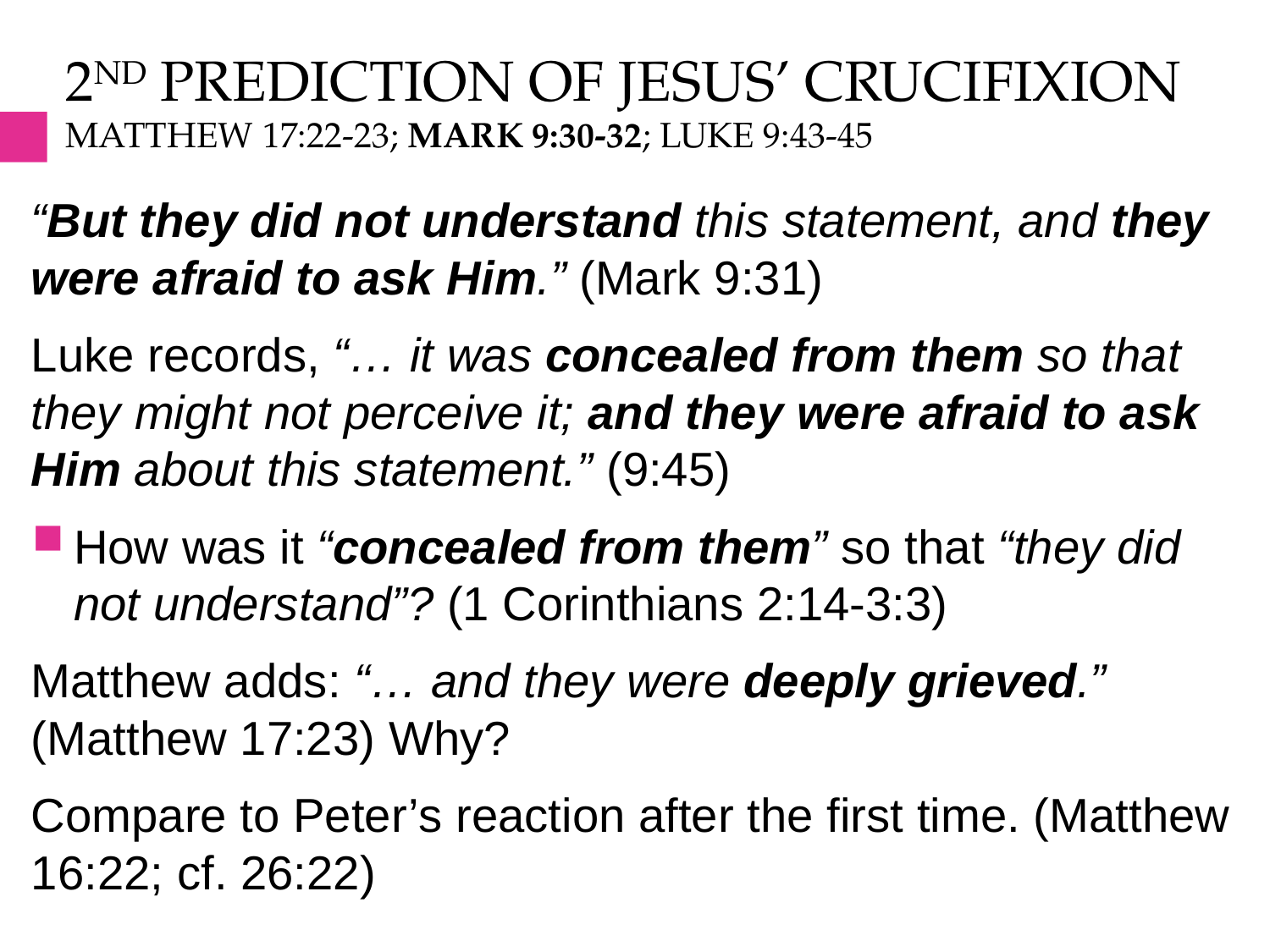

# 2nd Prediction of Jesus’ Crucifixion Matthew 17:22-23; Mark 9:30-32; Luke 9:43-45
“But they did not understand this statement, and they were afraid to ask Him.” (Mark 9:31)
Luke records, “… it was concealed from them so that they might not perceive it; and they were afraid to ask Him about this statement.” (9:45)
How was it “concealed from them” so that “they did not understand”? (1 Corinthians 2:14-3:3)
Matthew adds: “… and they were deeply grieved.” (Matthew 17:23) Why?
Compare to Peter’s reaction after the first time. (Matthew 16:22; cf. 26:22)